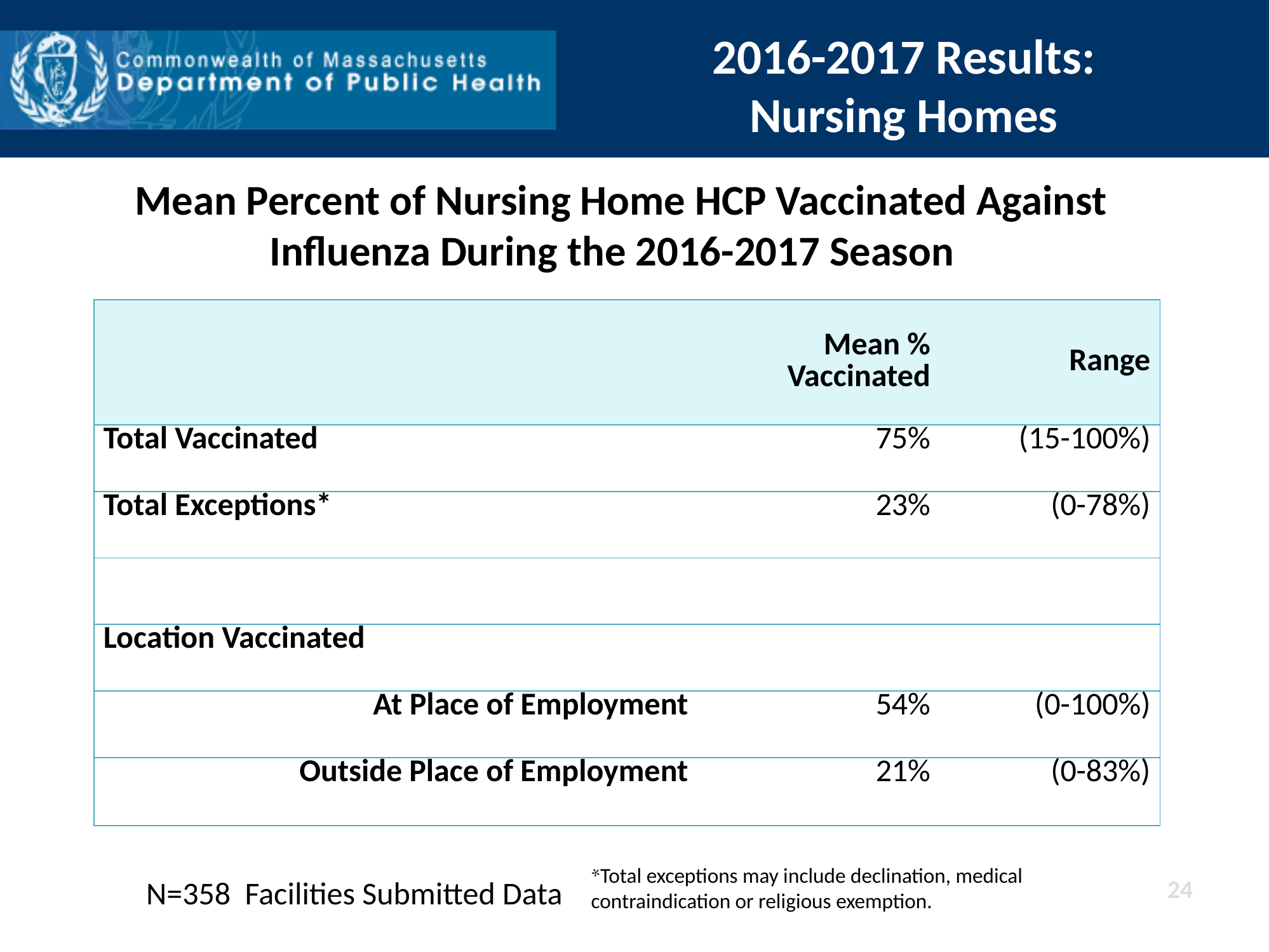

2016-2017 Results:
Nursing Homes
Mean Percent of Nursing Home HCP Vaccinated Against Influenza During the 2016-2017 Season
|  | Mean % Vaccinated | Range |
| --- | --- | --- |
| Total Vaccinated | 75% | (15-100%) |
| Total Exceptions\* | 23% | (0-78%) |
|  |  |  |
| Location Vaccinated |  |  |
| At Place of Employment | 54% | (0-100%) |
| Outside Place of Employment | 21% | (0-83%) |
*Total exceptions may include declination, medical contraindication or religious exemption.
N=358  Facilities Submitted Data
24